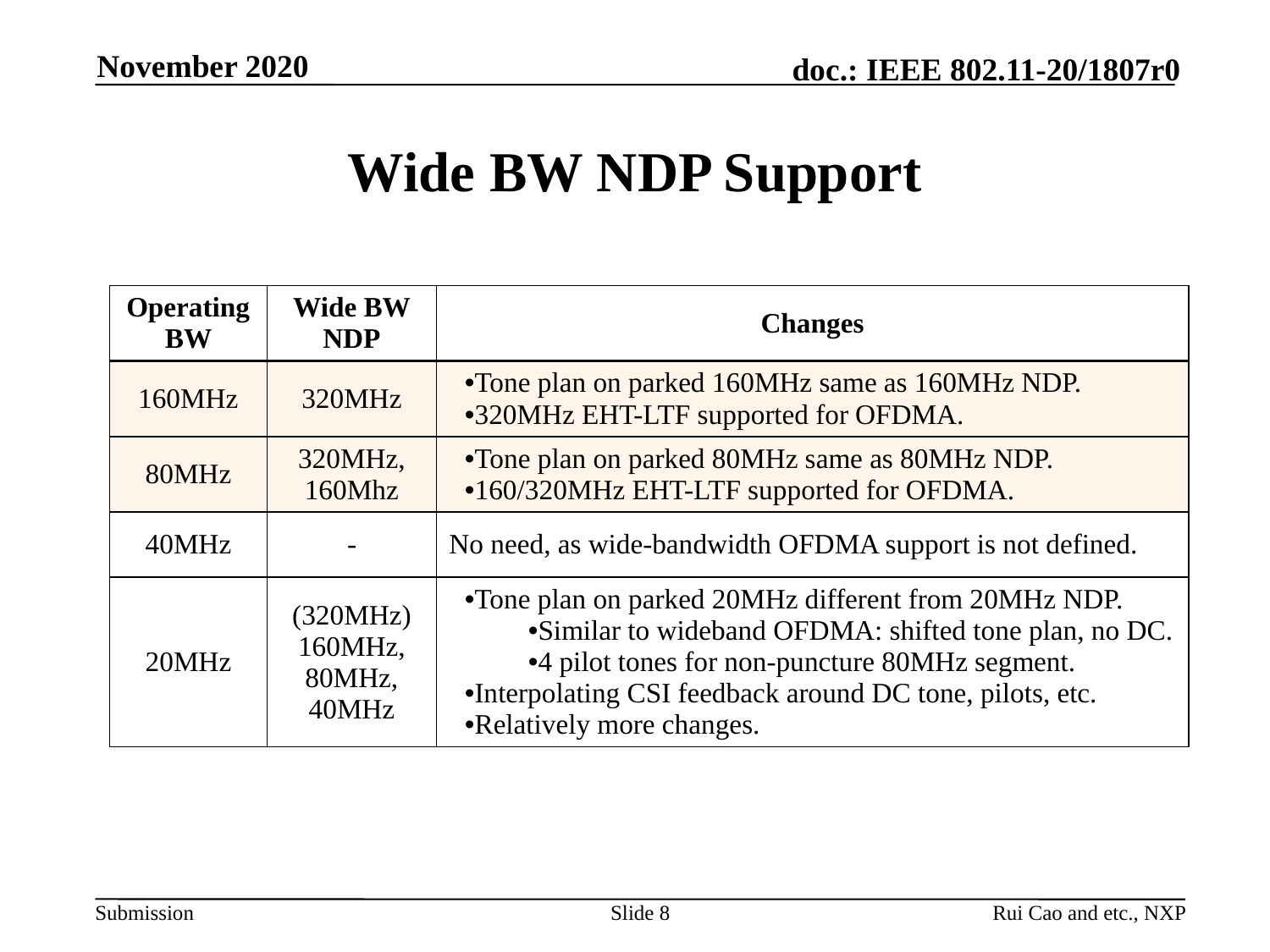

November 2020
# Wide BW NDP Support
| Operating BW | Wide BW NDP | Changes |
| --- | --- | --- |
| 160MHz | 320MHz | Tone plan on parked 160MHz same as 160MHz NDP. 320MHz EHT-LTF supported for OFDMA. |
| 80MHz | 320MHz, 160Mhz | Tone plan on parked 80MHz same as 80MHz NDP. 160/320MHz EHT-LTF supported for OFDMA. |
| 40MHz | - | No need, as wide-bandwidth OFDMA support is not defined. |
| 20MHz | (320MHz) 160MHz, 80MHz, 40MHz | Tone plan on parked 20MHz different from 20MHz NDP. Similar to wideband OFDMA: shifted tone plan, no DC. 4 pilot tones for non-puncture 80MHz segment. Interpolating CSI feedback around DC tone, pilots, etc. Relatively more changes. |
Slide 8
Rui Cao and etc., NXP